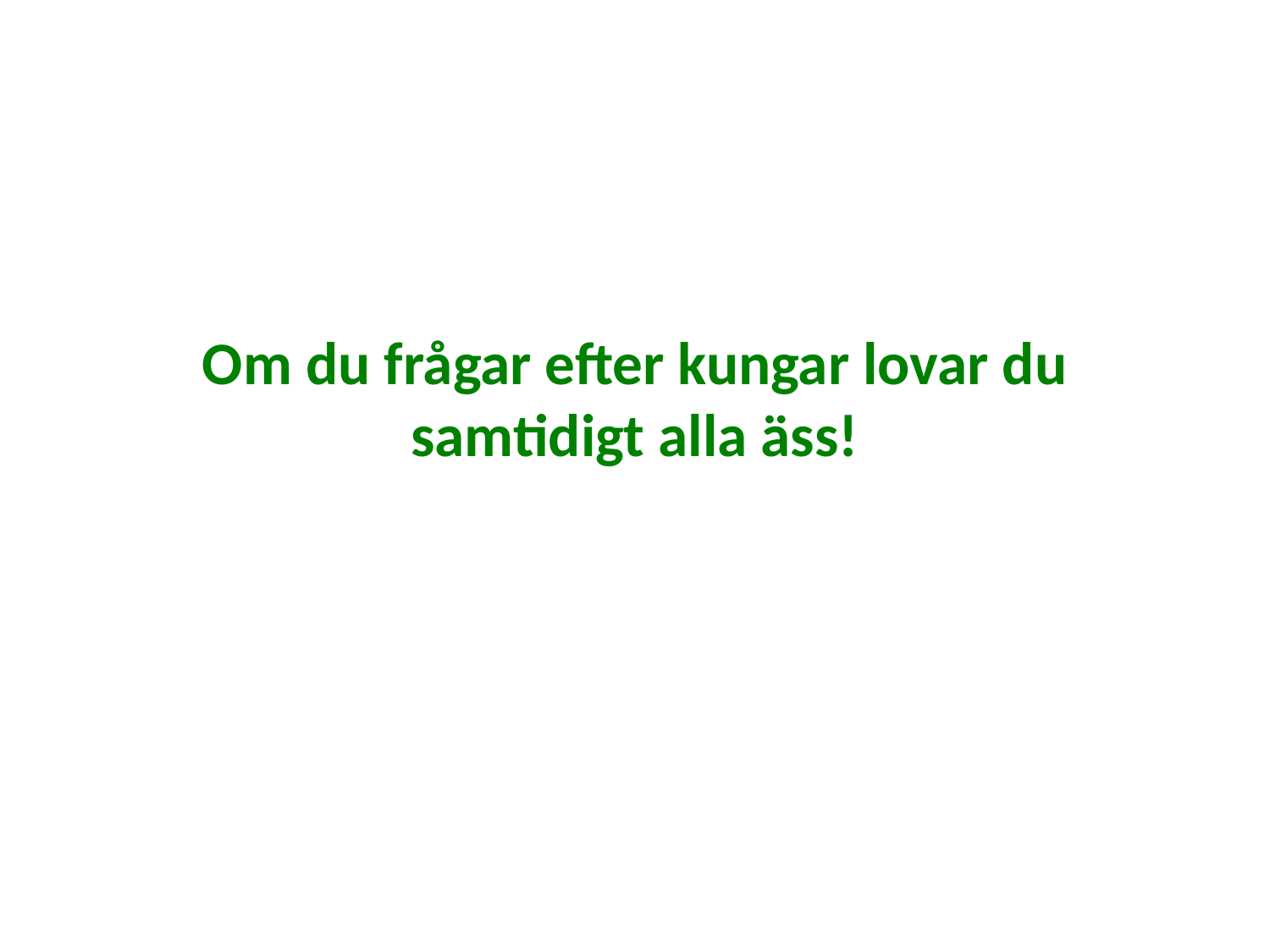

# Om du frågar efter kungar lovar du samtidigt alla äss!